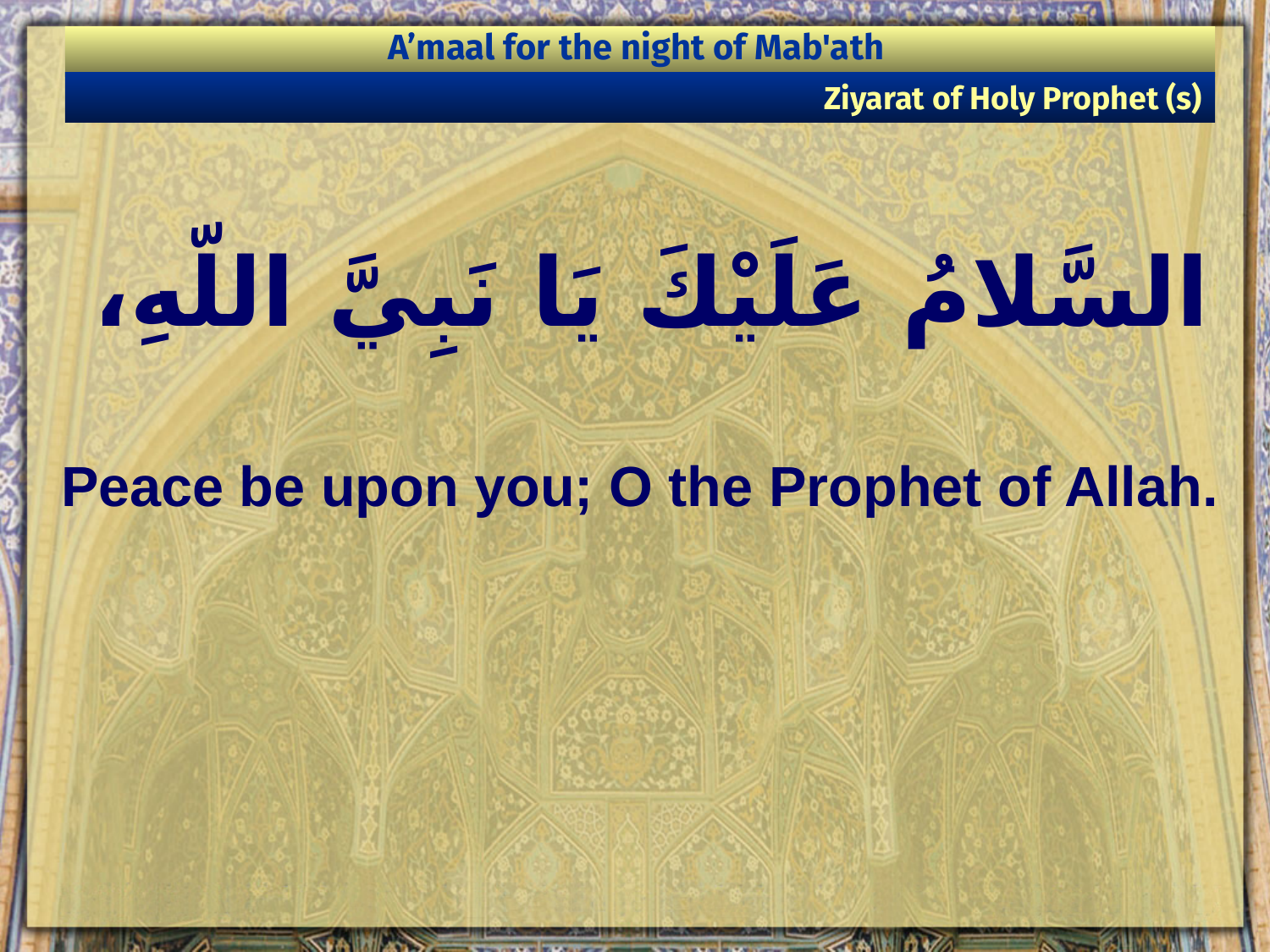

A’maal for the night of Mab'ath
Ziyarat of Holy Prophet (s)
# السَّلامُ عَلَيْكَ يَا نَبِيَّ اللّهِ،
Peace be upon you; O the Prophet of Allah.